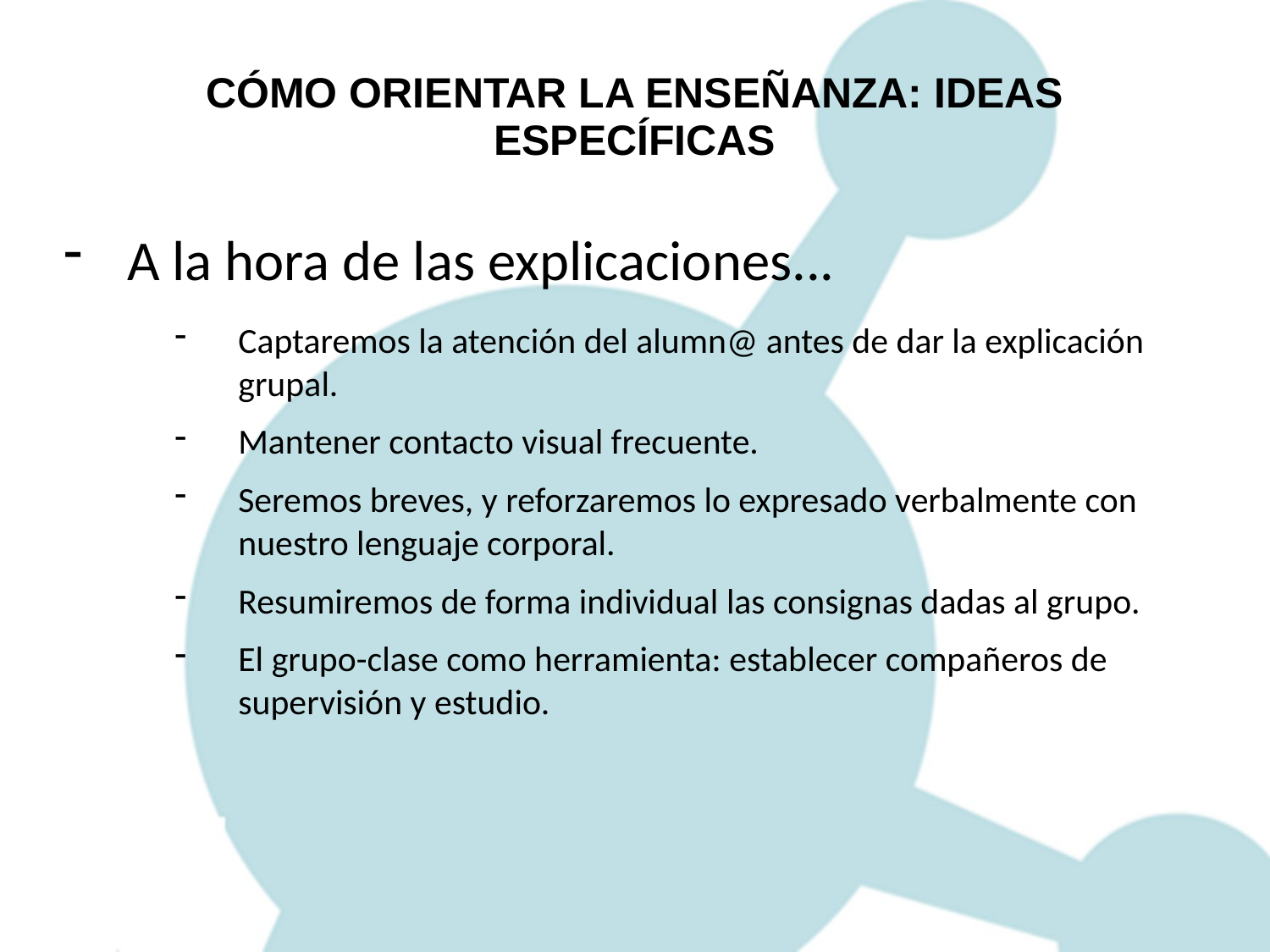

# CÓMO ORIENTAR LA ENSEÑANZA: IDEAS ESPECÍFICAS
A la hora de las explicaciones...
Captaremos la atención del alumn@ antes de dar la explicación grupal.
Mantener contacto visual frecuente.
Seremos breves, y reforzaremos lo expresado verbalmente con nuestro lenguaje corporal.
Resumiremos de forma individual las consignas dadas al grupo.
El grupo-clase como herramienta: establecer compañeros de supervisión y estudio.